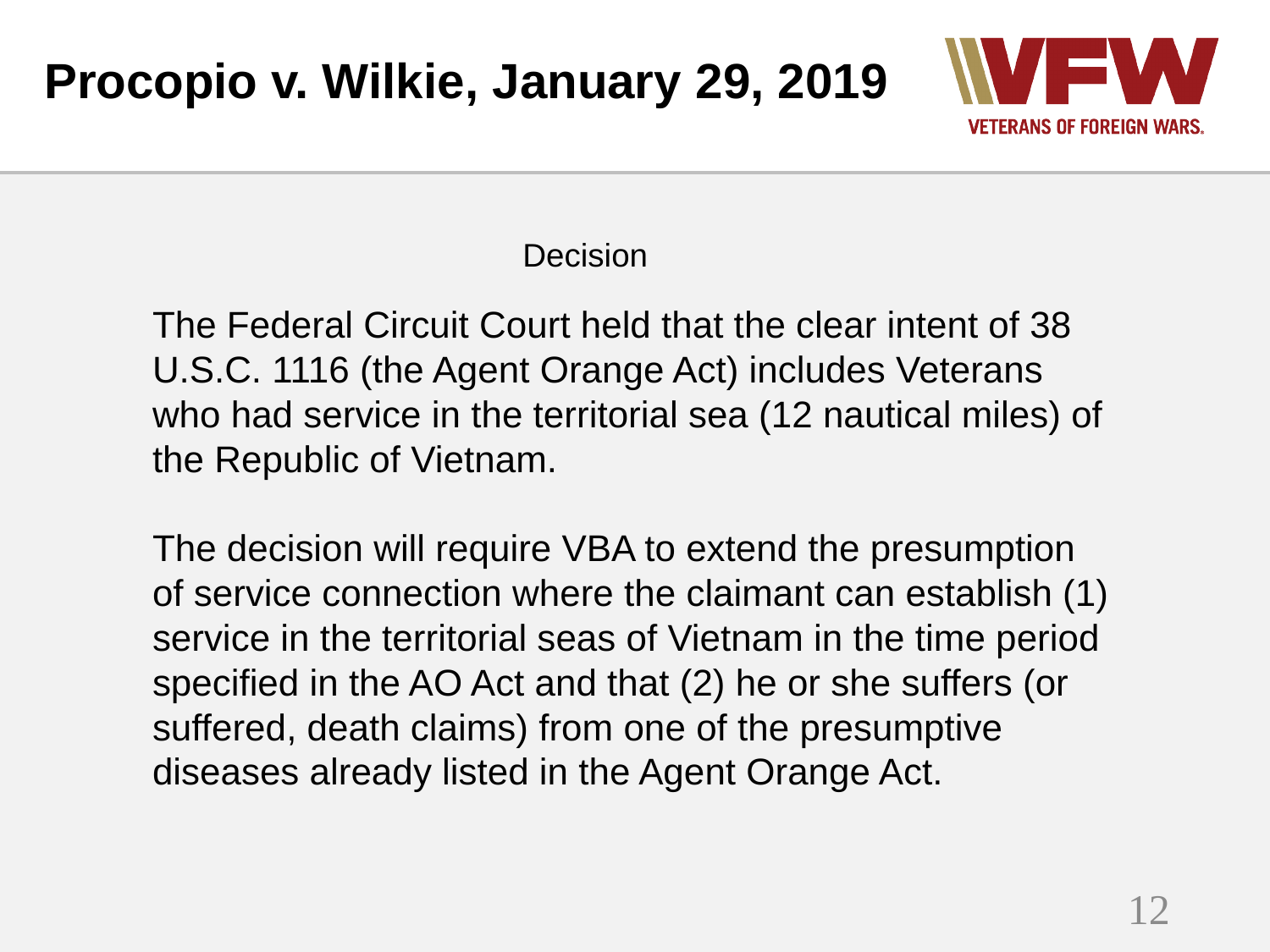

Procopio v. Wilkie, January 29, 2019
Decision

The Federal Circuit Court held that the clear intent of 38 U.S.C. 1116 (the Agent Orange Act) includes Veterans who had service in the territorial sea (12 nautical miles) of the Republic of Vietnam.

The decision will require VBA to extend the presumption of service connection where the claimant can establish (1) service in the territorial seas of Vietnam in the time period specified in the AO Act and that (2) he or she suffers (or suffered, death claims) from one of the presumptive diseases already listed in the Agent Orange Act.
12